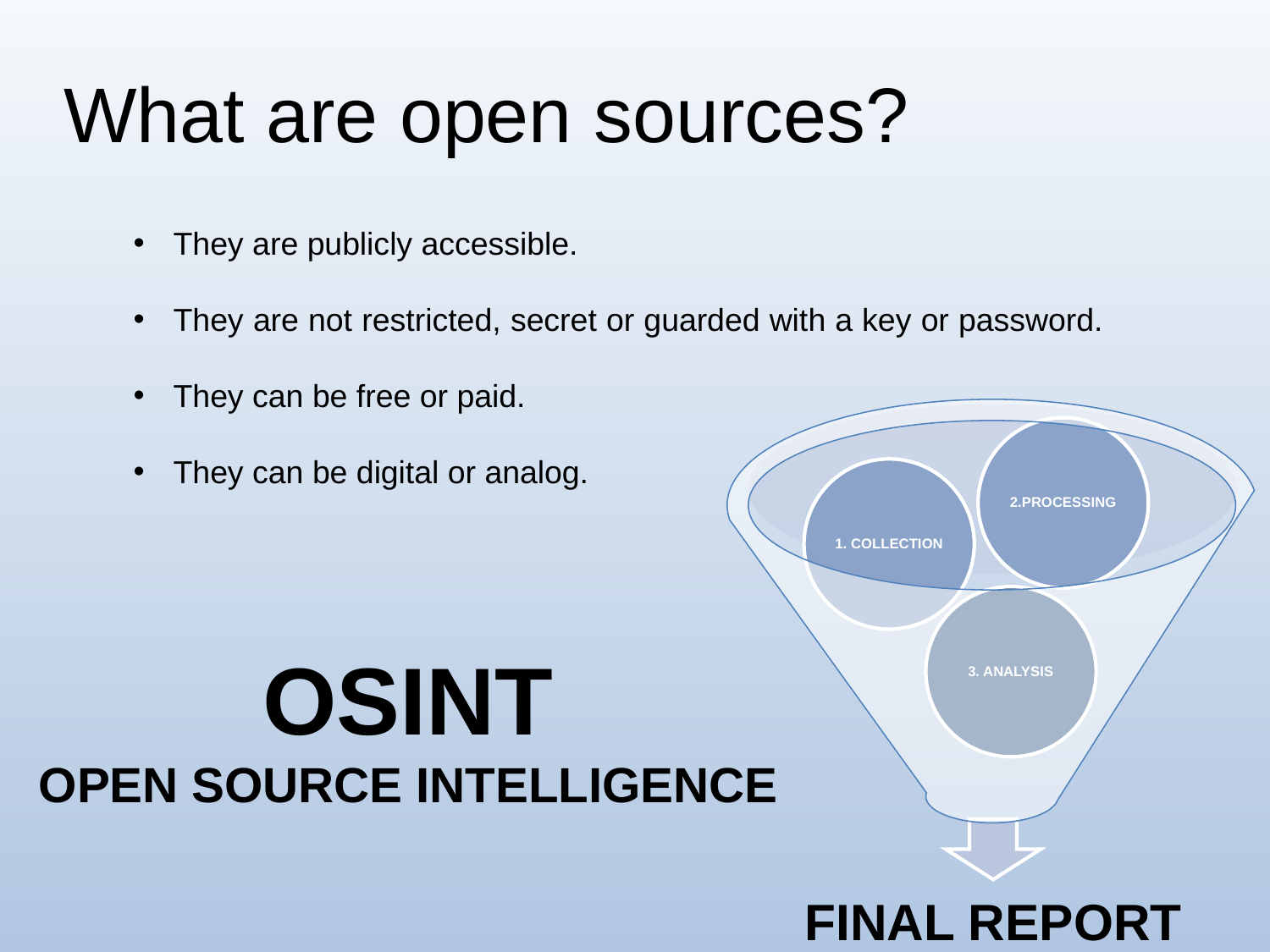

# What are open sources?
They are publicly accessible.

They are not restricted, secret or guarded with a key or password.

They can be free or paid.

They can be digital or analog.
FINAL REPORT
3. ANALYSIS
1. COLLECTION
2.PROCESSING
OSINT
OPEN SOURCE INTELLIGENCE